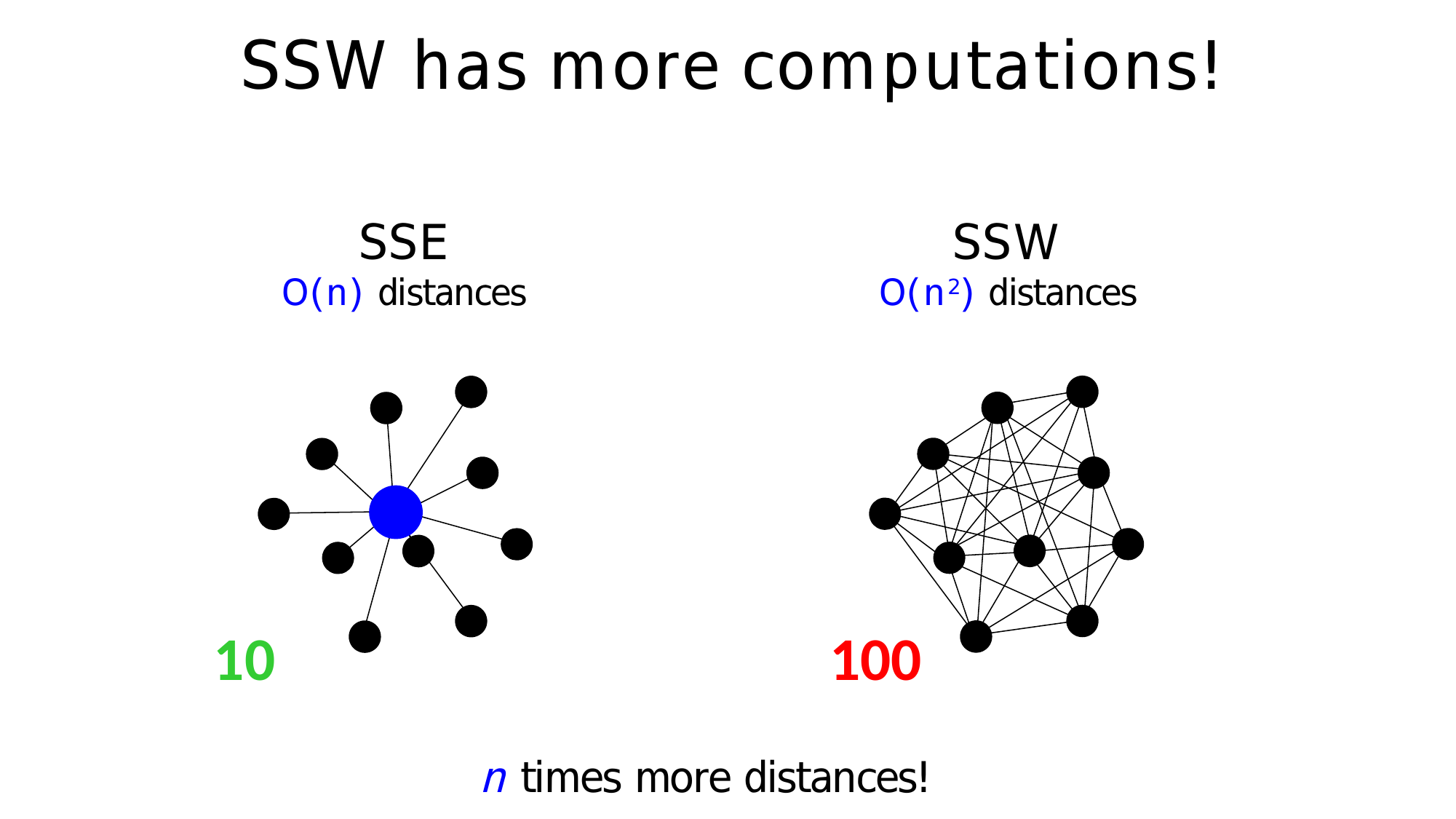

SSW has more computations!
SSE
O(n) distances
SSW
O(n2) distances

10
100

n times more distances!